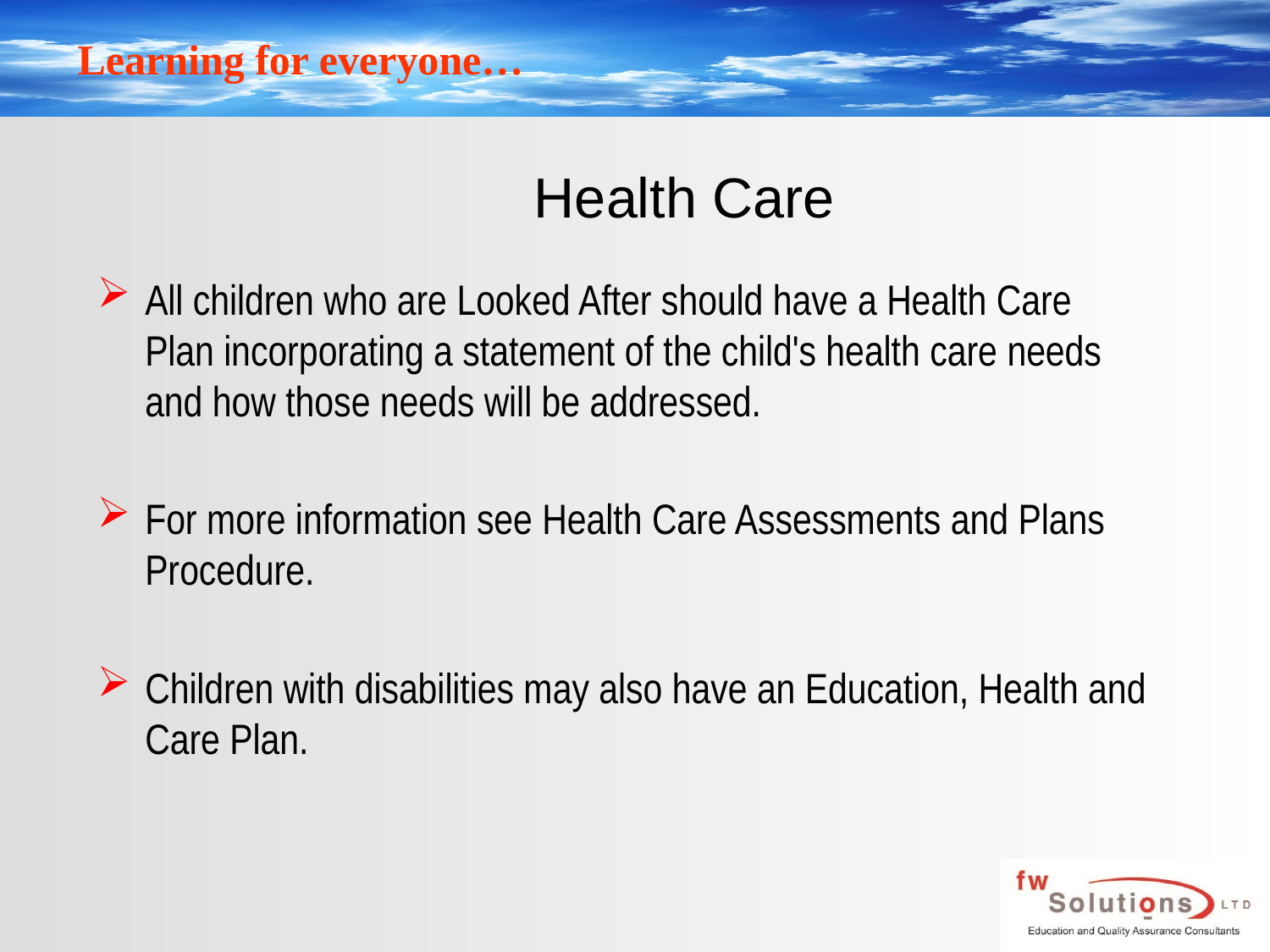

# Health Care
All children who are Looked After should have a Health Care Plan incorporating a statement of the child's health care needs and how those needs will be addressed.

For more information see Health Care Assessments and Plans Procedure.

Children with disabilities may also have an Education, Health and Care Plan.